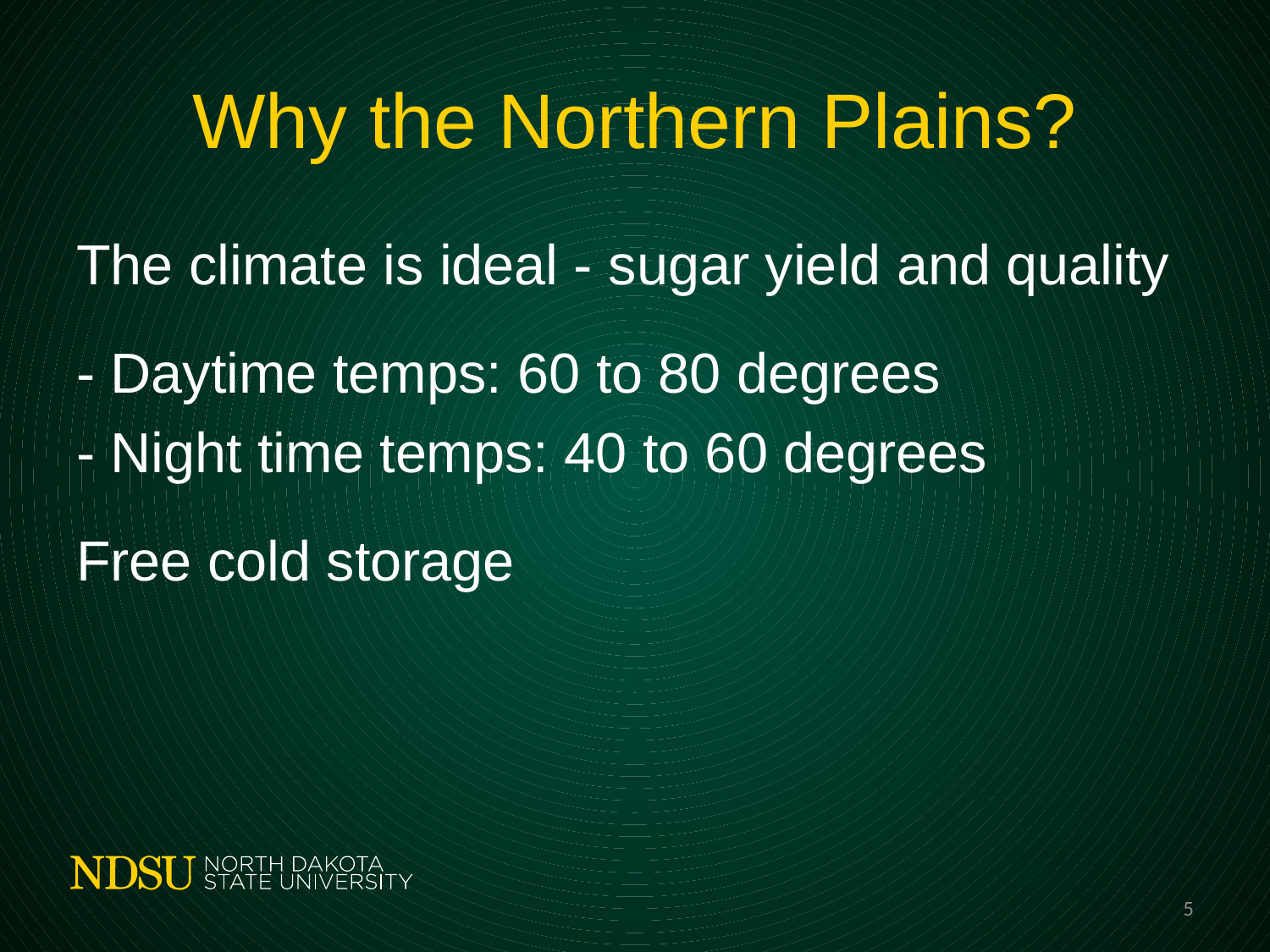

# Why the Northern Plains?
The climate is ideal - sugar yield and quality

- Daytime temps: 60 to 80 degrees
- Night time temps: 40 to 60 degrees

Free cold storage
5